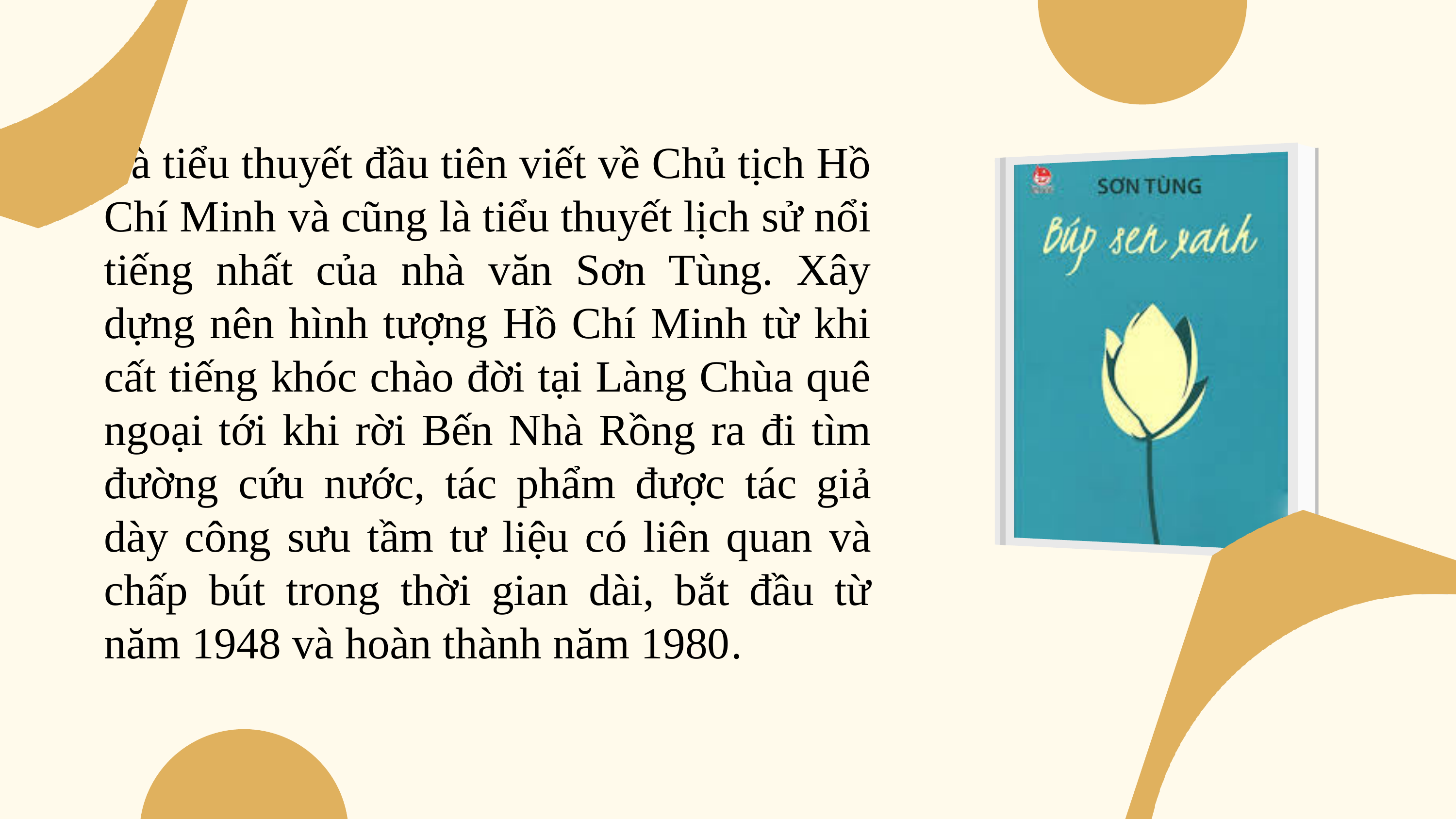

Là tiểu thuyết đầu tiên viết về Chủ tịch Hồ Chí Minh và cũng là tiểu thuyết lịch sử nổi tiếng nhất của nhà văn Sơn Tùng. Xây dựng nên hình tượng Hồ Chí Minh từ khi cất tiếng khóc chào đời tại Làng Chùa quê ngoại tới khi rời Bến Nhà Rồng ra đi tìm đường cứu nước, tác phẩm được tác giả dày công sưu tầm tư liệu có liên quan và chấp bút trong thời gian dài, bắt đầu từ năm 1948 và hoàn thành năm 1980.